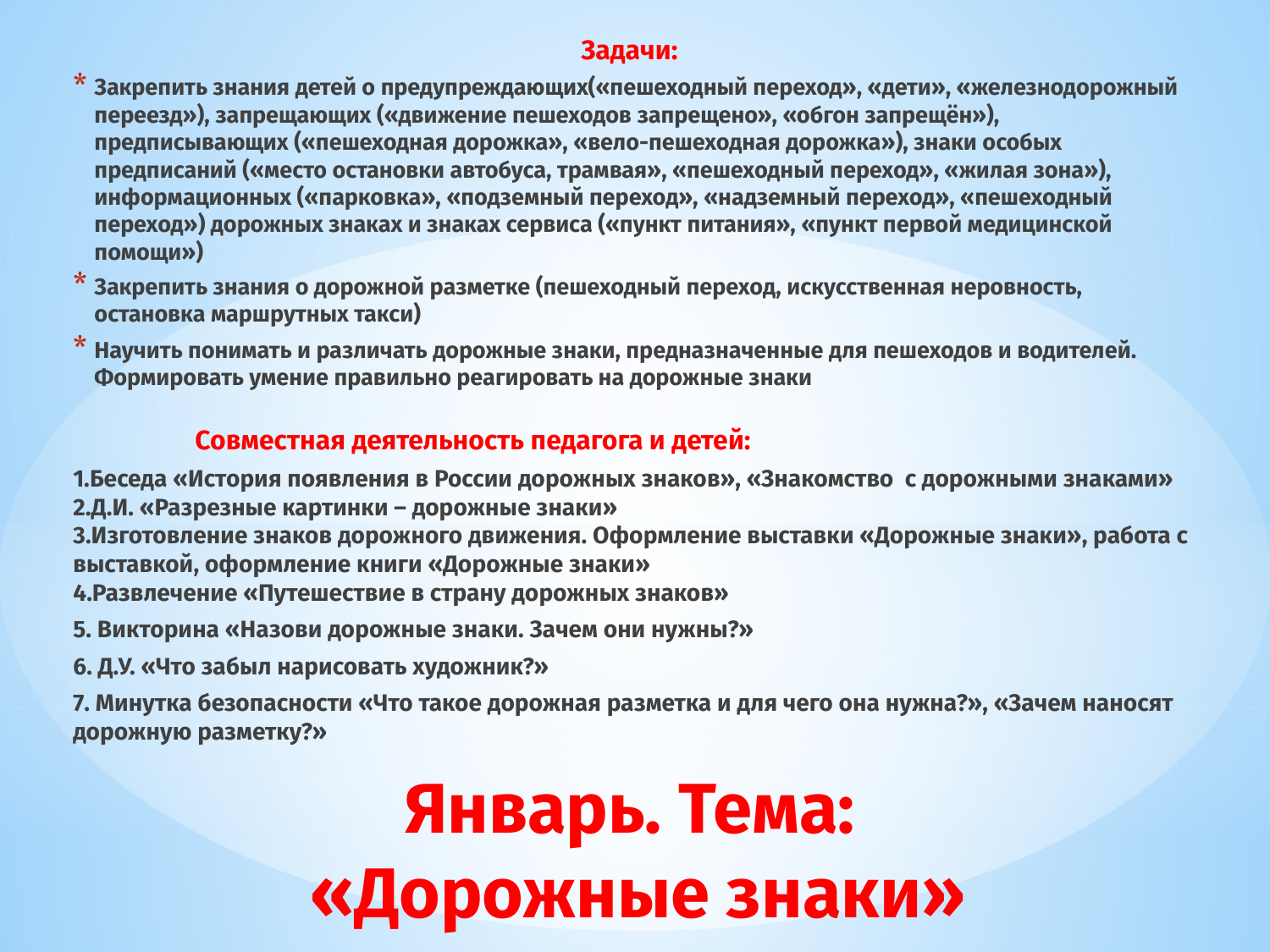

Задачи:
Закрепить знания детей о предупреждающих(«пешеходный переход», «дети», «железнодорожный переезд»), запрещающих («движение пешеходов запрещено», «обгон запрещён»), предписывающих («пешеходная дорожка», «вело-пешеходная дорожка»), знаки особых предписаний («место остановки автобуса, трамвая», «пешеходный переход», «жилая зона»), информационных («парковка», «подземный переход», «надземный переход», «пешеходный переход») дорожных знаках и знаках сервиса («пункт питания», «пункт первой медицинской помощи»)
Закрепить знания о дорожной разметке (пешеходный переход, искусственная неровность, остановка маршрутных такси)
Научить понимать и различать дорожные знаки, предназначенные для пешеходов и водителей. Формировать умение правильно реагировать на дорожные знаки
              Совместная деятельность педагога и детей:
1.Беседа «История появления в России дорожных знаков», «Знакомство  с дорожными знаками»
2.Д.И. «Разрезные картинки – дорожные знаки»
3.Изготовление знаков дорожного движения. Оформление выставки «Дорожные знаки», работа с выставкой, оформление книги «Дорожные знаки»
4.Развлечение «Путешествие в страну дорожных знаков»
5. Викторина «Назови дорожные знаки. Зачем они нужны?»
6. Д.У. «Что забыл нарисовать художник?»
7. Минутка безопасности «Что такое дорожная разметка и для чего она нужна?», «Зачем наносят дорожную разметку?»
# Январь. Тема: «Дорожные знаки»